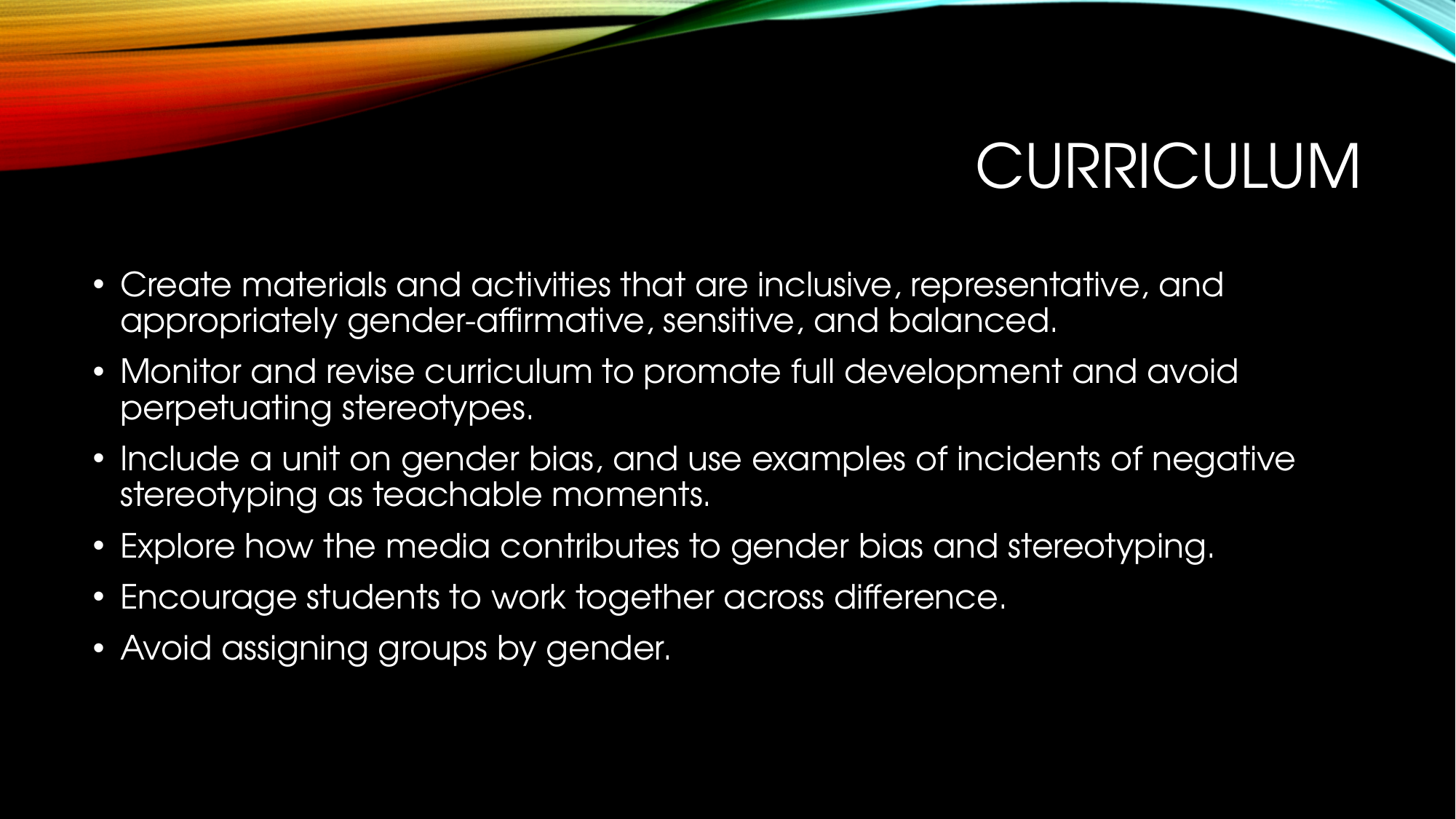

# Curriculum
Create materials and activities that are inclusive, representative, and appropriately gender-affirmative, sensitive, and balanced.
Monitor and revise curriculum to promote full development and avoid perpetuating stereotypes.
Include a unit on gender bias, and use examples of incidents of negative stereotyping as teachable moments.
Explore how the media contributes to gender bias and stereotyping.
Encourage students to work together across difference.
Avoid assigning groups by gender.